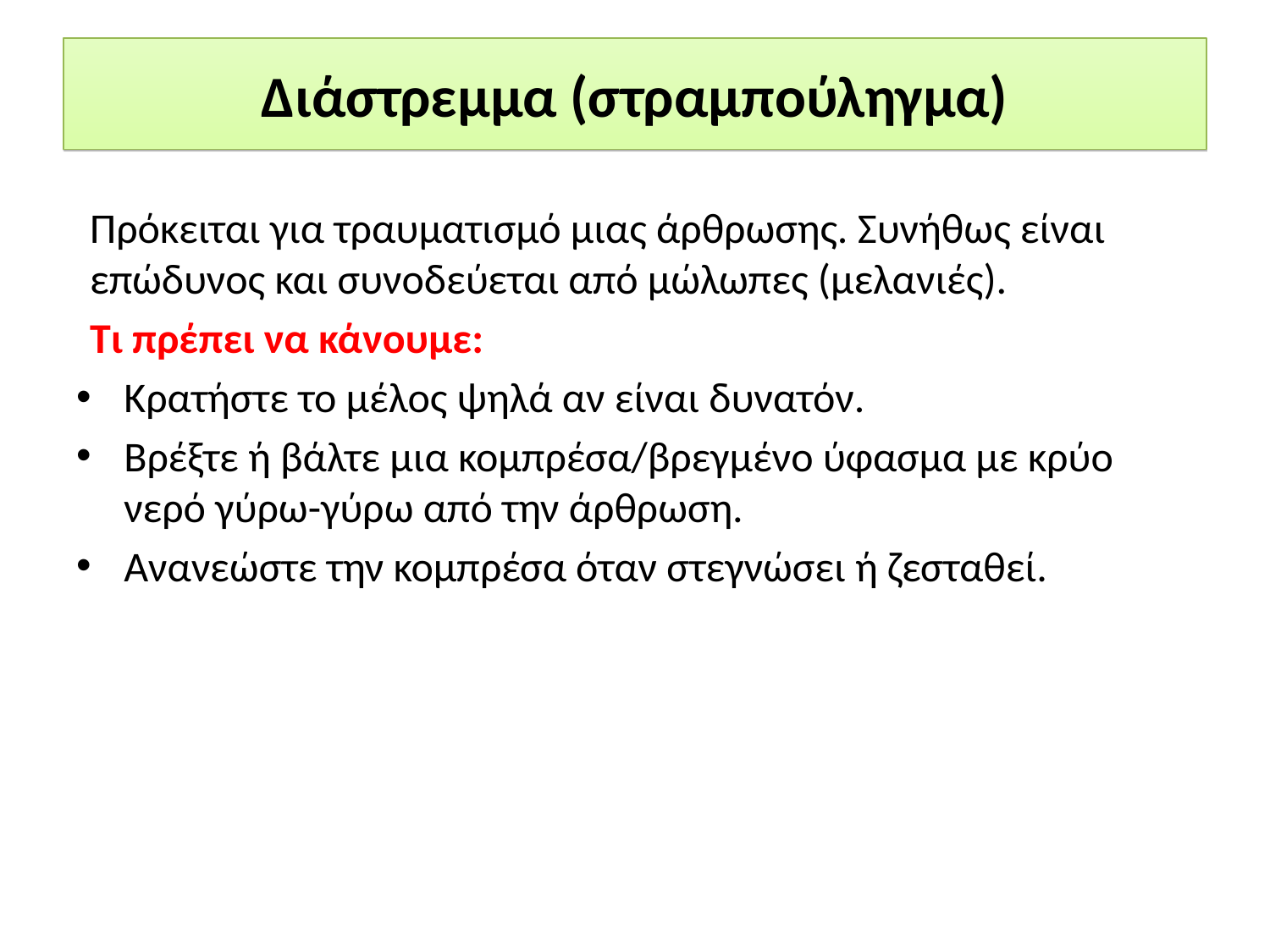

# Διάστρεμμα (στραμπούληγμα)
Πρόκειται για τραυματισμό μιας άρθρωσης. Συνήθως είναι επώδυνος και συνοδεύεται από μώλωπες (μελανιές).
Τι πρέπει να κάνουμε:
Κρατήστε το μέλος ψηλά αν είναι δυνατόν.
Βρέξτε ή βάλτε μια κομπρέσα/βρεγμένο ύφασμα με κρύο νερό γύρω-γύρω από την άρθρωση.
Ανανεώστε την κομπρέσα όταν στεγνώσει ή ζεσταθεί.